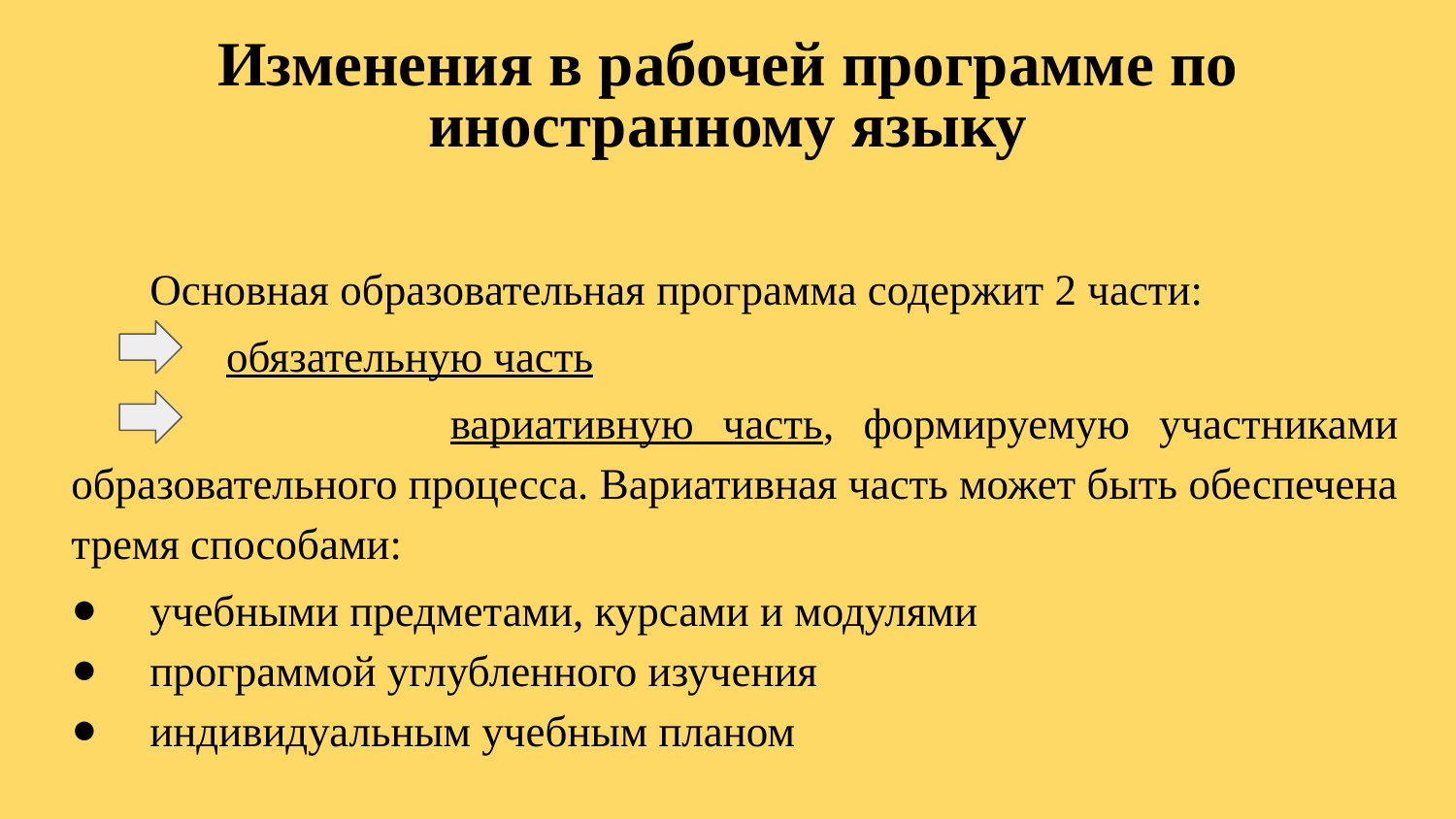

# Изменения в рабочей программе по иностранному языку
Основная образовательная программа содержит 2 части:
  	обязательную часть
            	вариативную часть, формируемую участниками образовательного процесса. Вариативная часть может быть обеспечена тремя способами:
учебными предметами, курсами и модулями
программой углубленного изучения
индивидуальным учебным планом